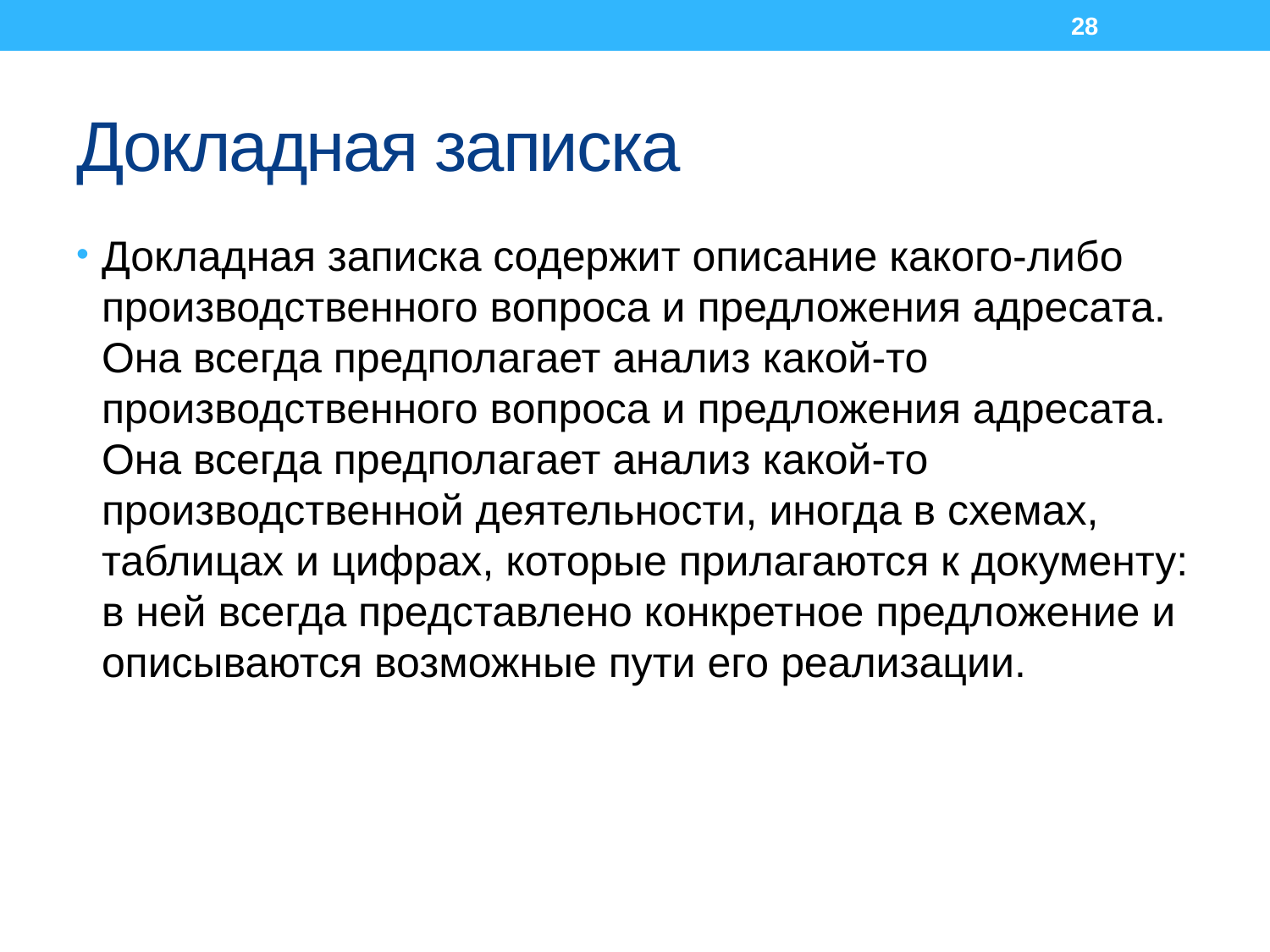

28
# Докладная записка
Докладная записка содержит описание какого-либо производственного вопроса и предложения адресата. Она всегда предполагает анализ какой-то производственного вопроса и предложения адресата. Она всегда предполагает анализ какой-то производственной деятельности, иногда в схемах, таблицах и цифрах, которые прилагаются к документу: в ней всегда представлено конкретное предложение и описываются возможные пути его реализации.